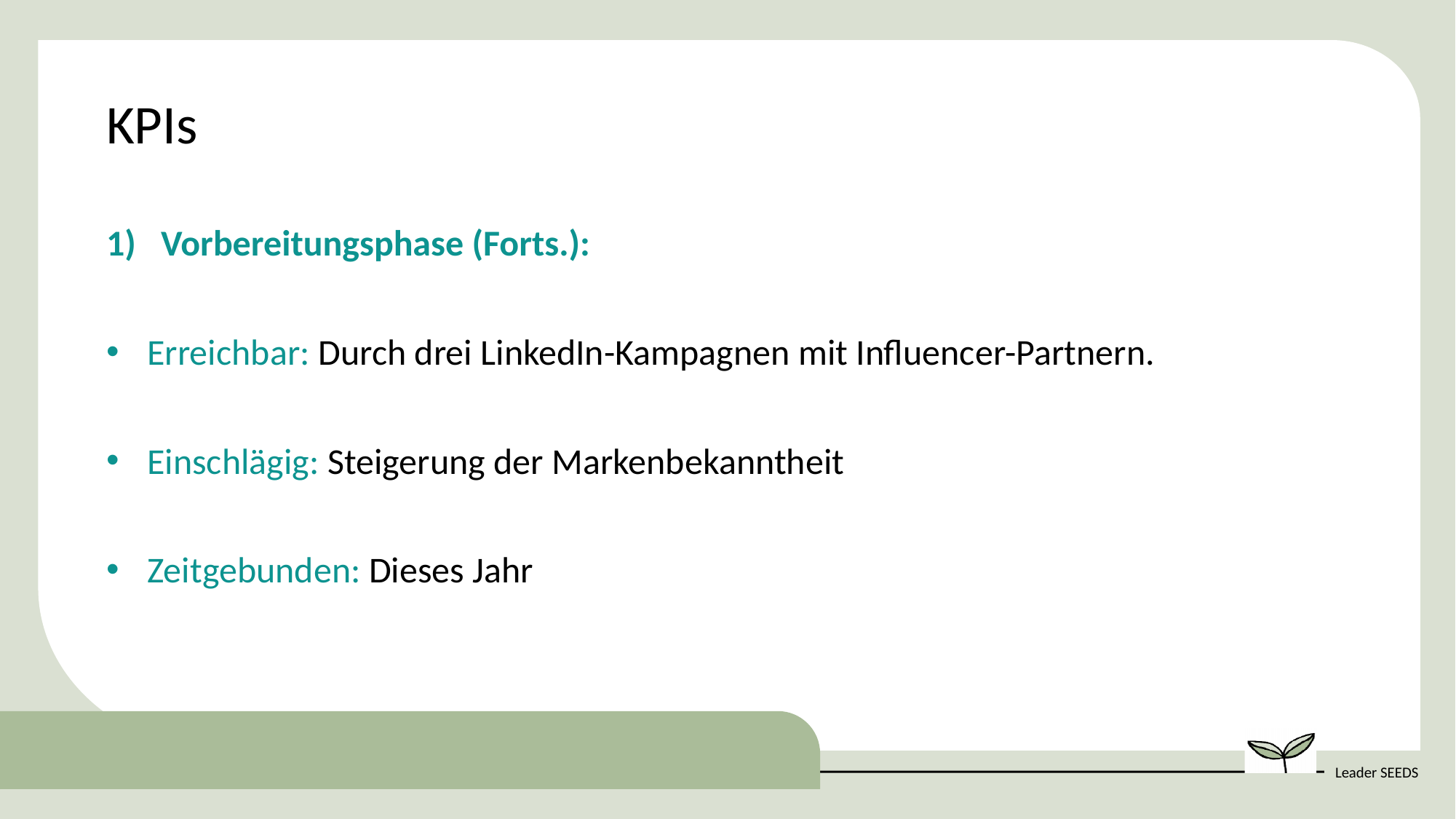

KPIs
Vorbereitungsphase (Forts.):

Erreichbar: Durch drei LinkedIn-Kampagnen mit Influencer-Partnern.

Einschlägig: Steigerung der Markenbekanntheit

Zeitgebunden: Dieses Jahr